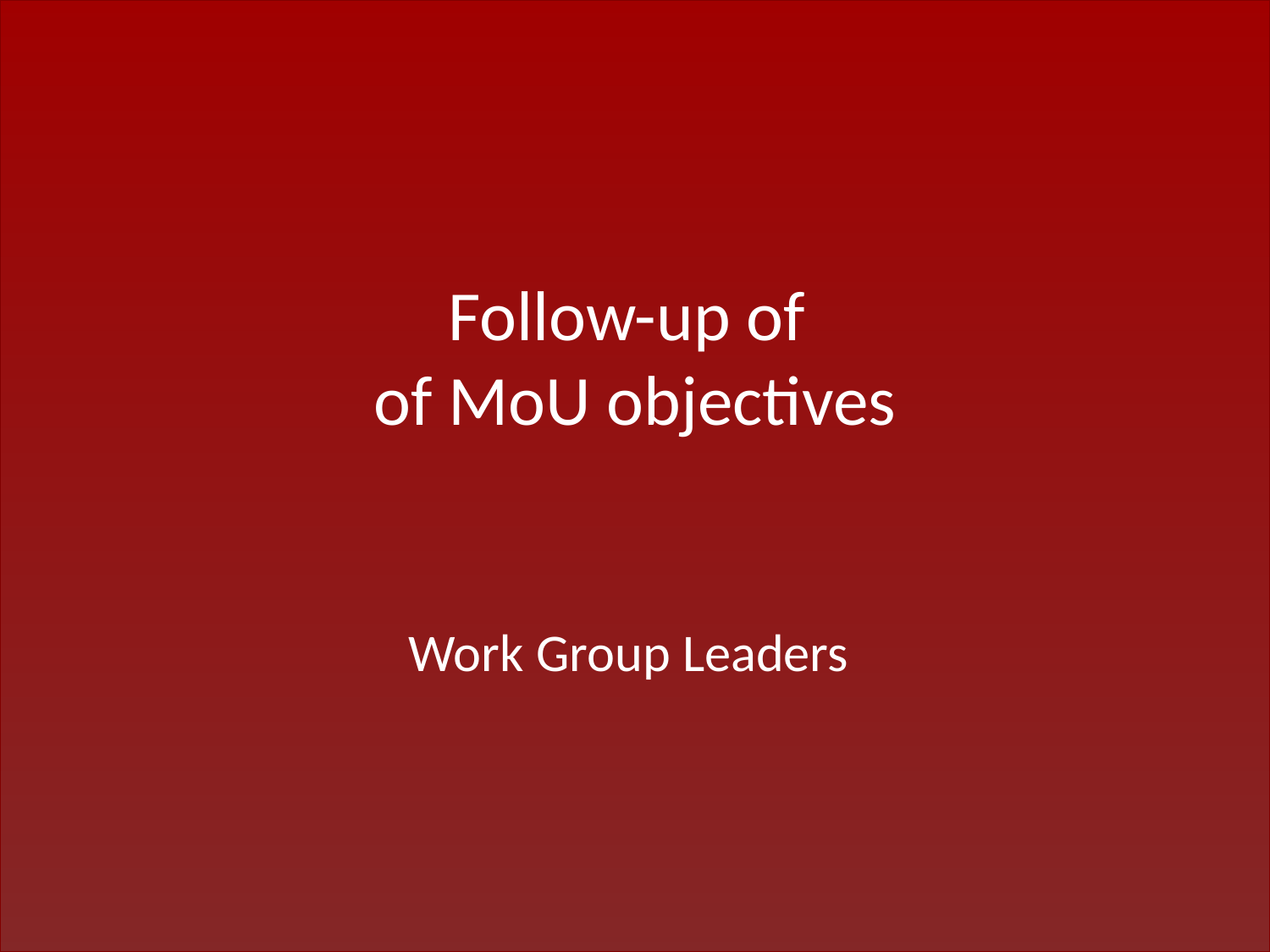

Follow-up of
of MoU objectives

Work Group Leaders
#